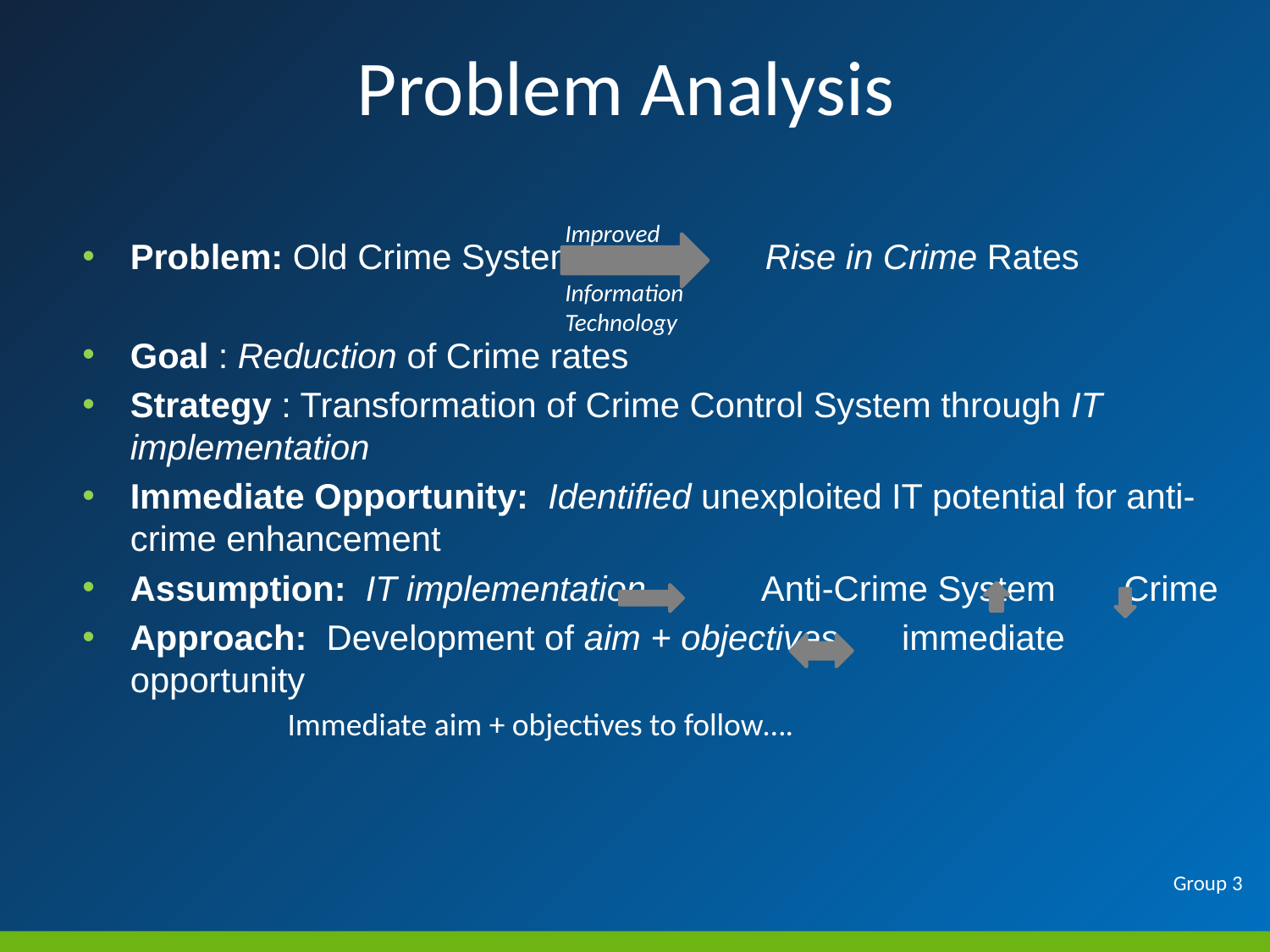

# Problem Analysis
Improved

Information
Technology
Problem: Old Crime System 		Rise in Crime Rates

Goal : Reduction of Crime rates
Strategy : Transformation of Crime Control System through IT  implementation
Immediate Opportunity:  Identified unexploited IT potential for anti-crime enhancement
Assumption:  IT implementation            Anti-Crime System       Crime
Approach:  Development of aim + objectives   	 immediate opportunity

Immediate aim + objectives to follow….
Group 3